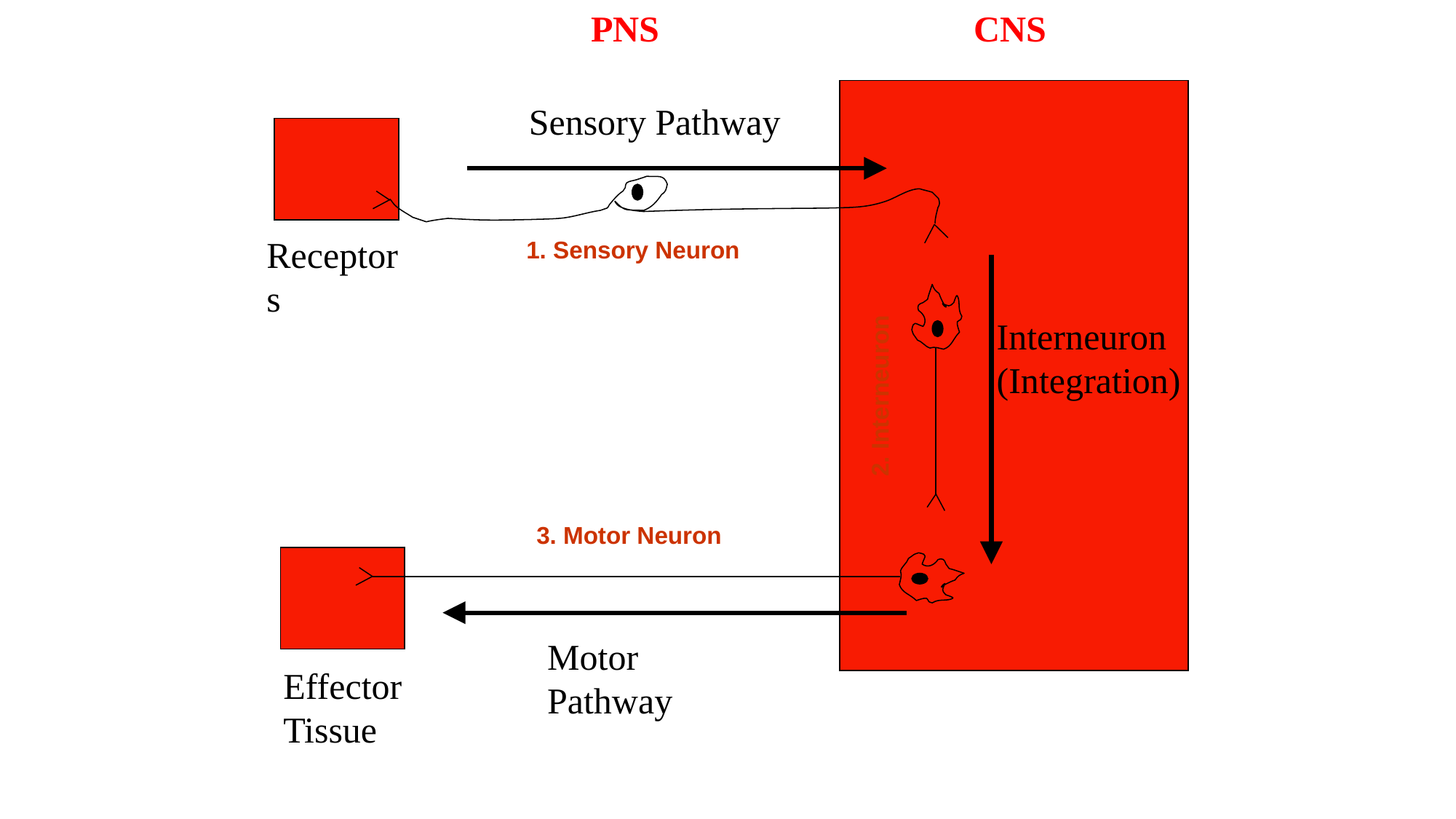

PNS
CNS

Sensory Pathway

Receptors
1. Sensory Neuron

Interneuron
(Integration)
2. Interneuron
3. Motor Neuron

Motor Pathway
Effector
Tissue